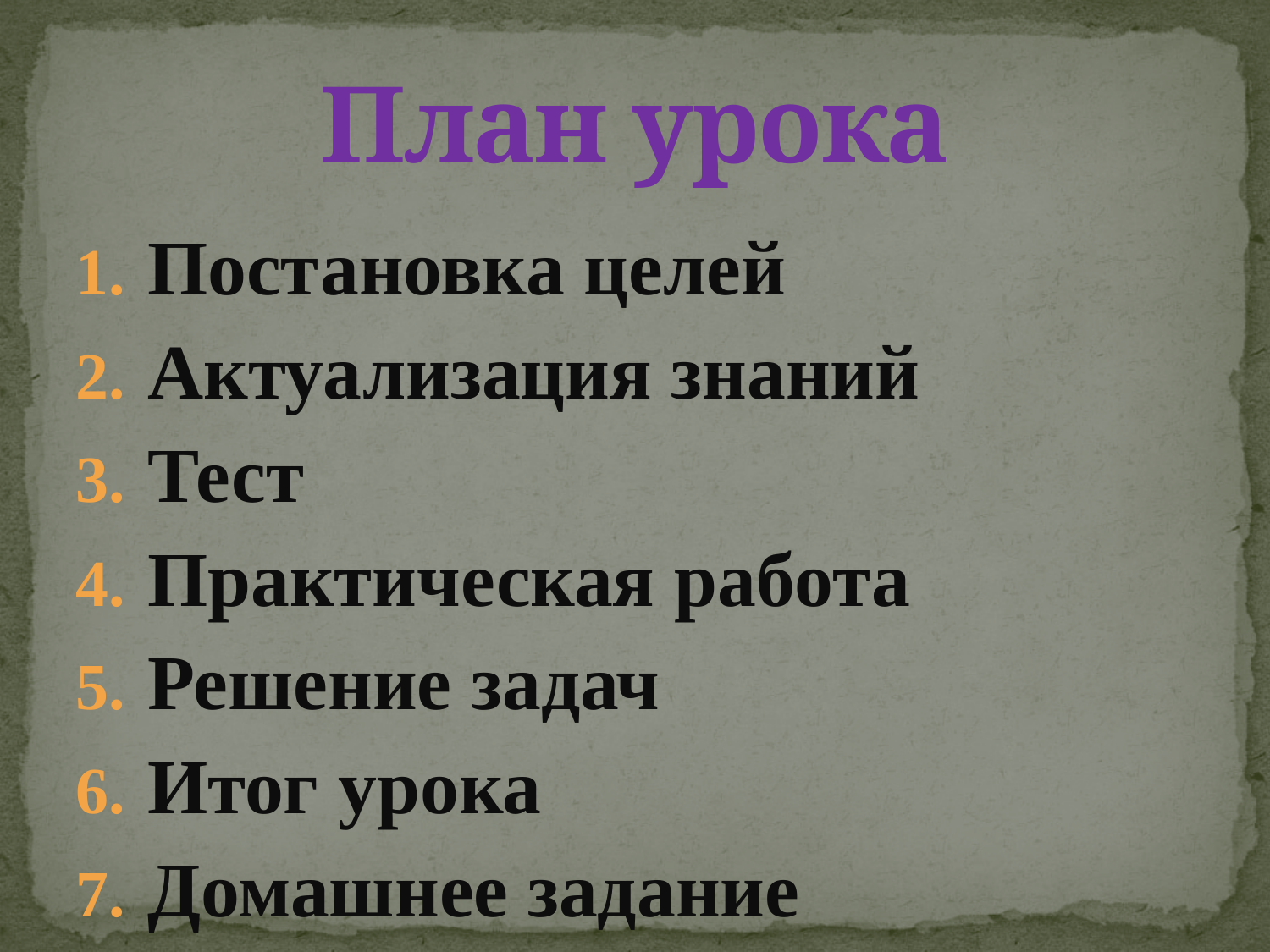

# План урока
Постановка целей
Актуализация знаний
Тест
Практическая работа
Решение задач
Итог урока
Домашнее задание